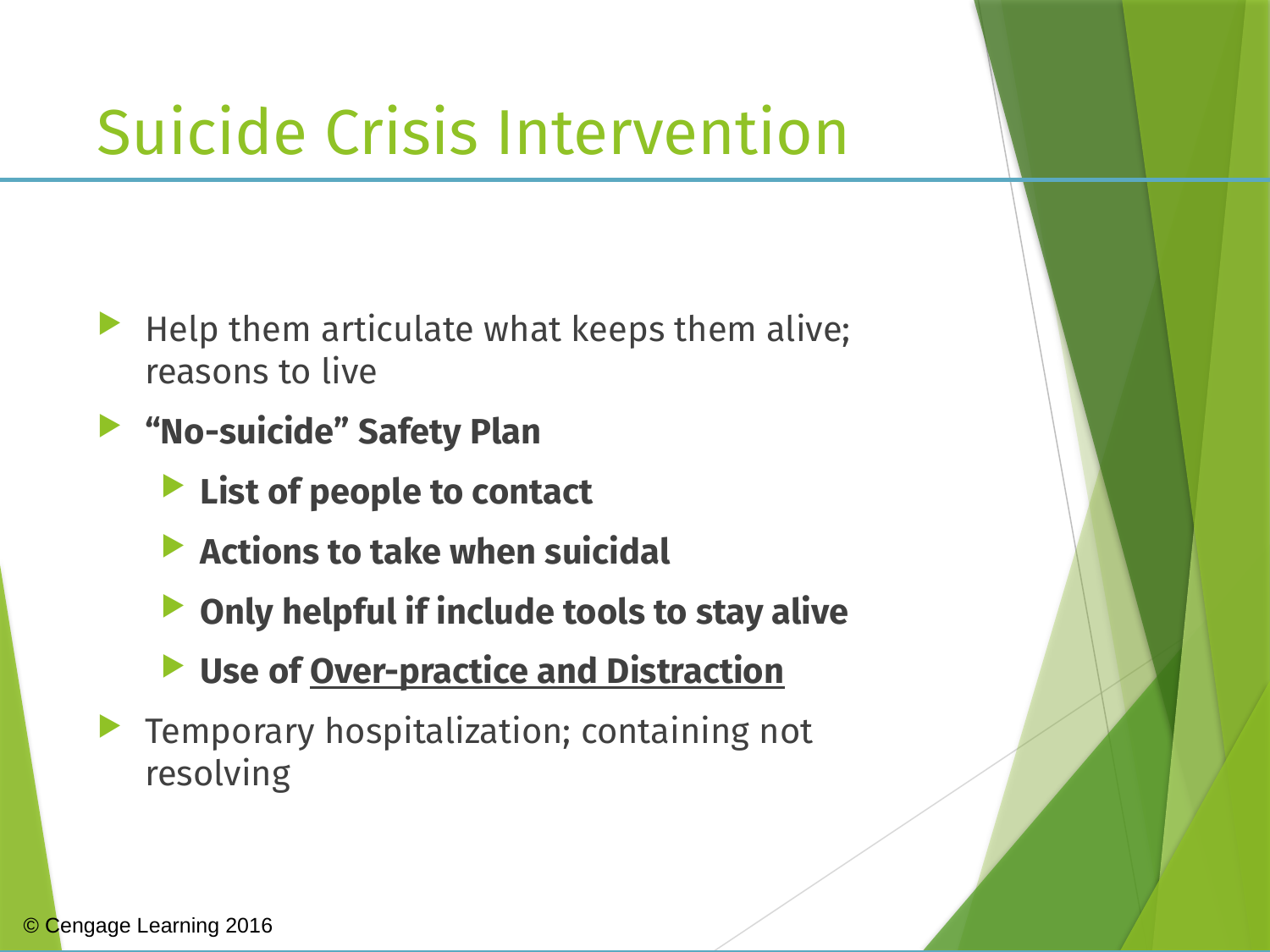

# Suicide Crisis Intervention
Help them articulate what keeps them alive; reasons to live
“No-suicide” Safety Plan
List of people to contact
Actions to take when suicidal
Only helpful if include tools to stay alive
Use of Over-practice and Distraction
Temporary hospitalization; containing not resolving